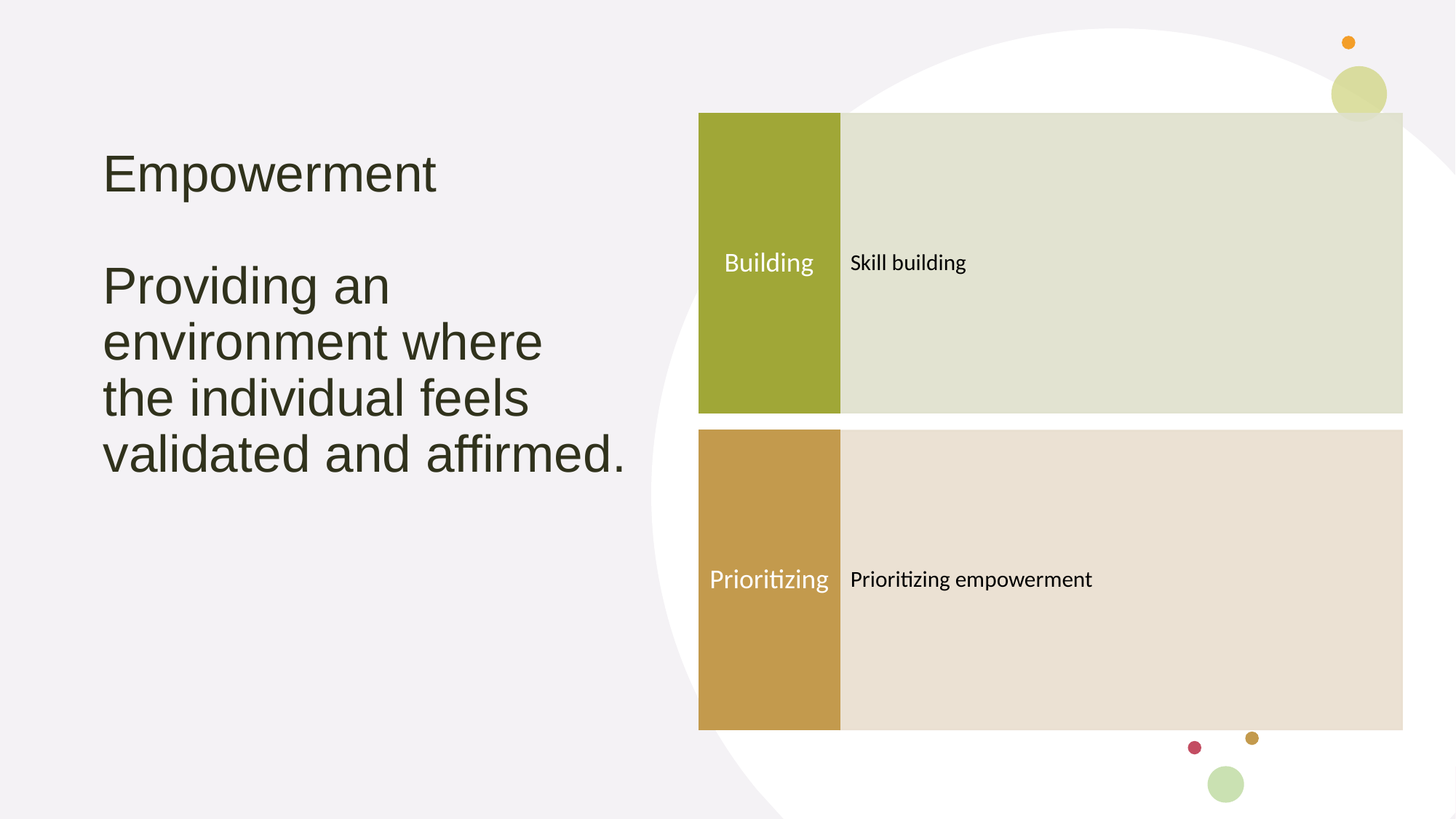

# Empowerment Providing an environment where the individual feels validated and affirmed.
Skill building
Building
Prioritizing empowerment
Prioritizing